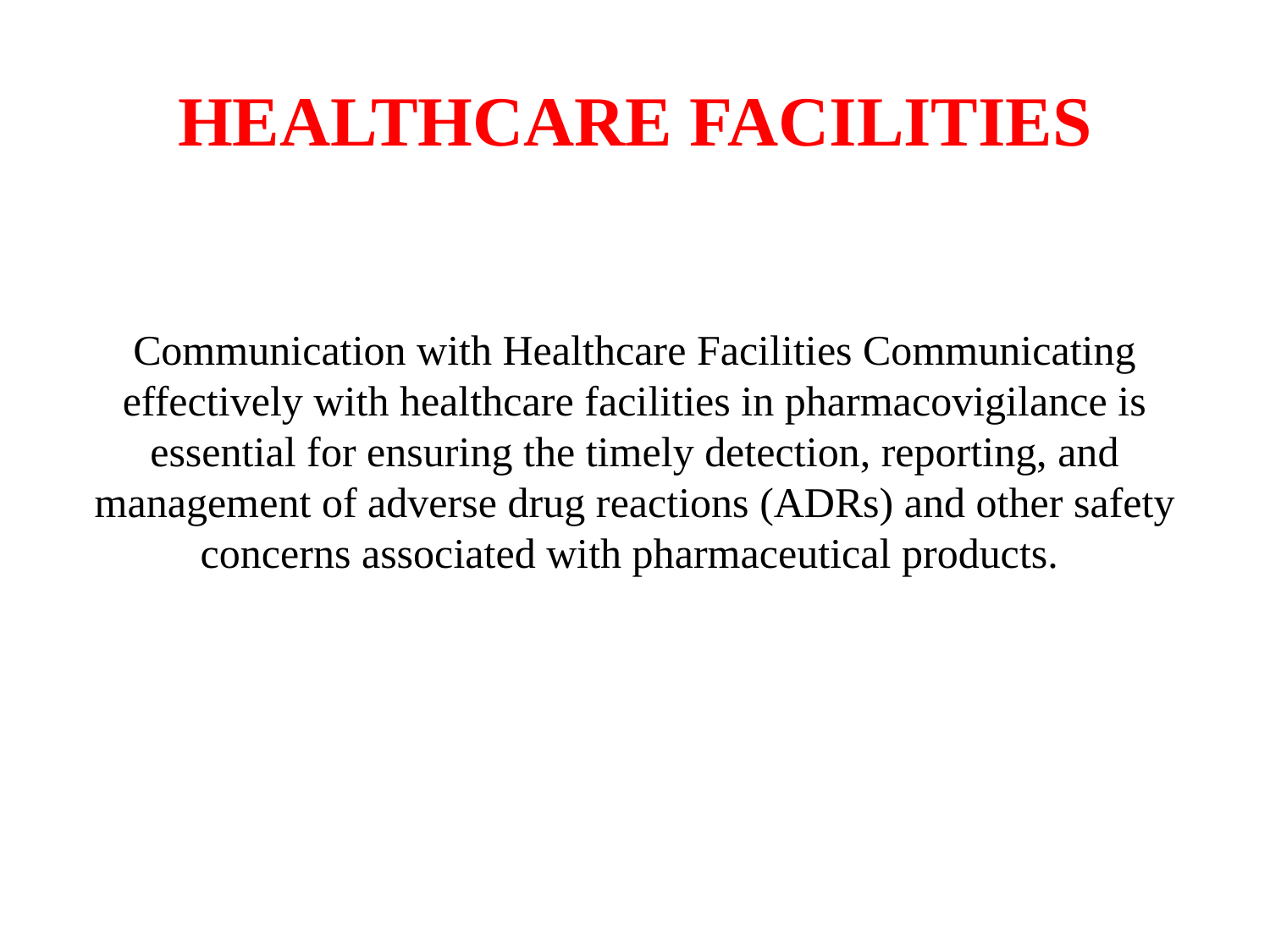

# HEALTHCARE FACILITIES
Communication with Healthcare Facilities Communicating effectively with healthcare facilities in pharmacovigilance is essential for ensuring the timely detection, reporting, and management of adverse drug reactions (ADRs) and other safety concerns associated with pharmaceutical products.